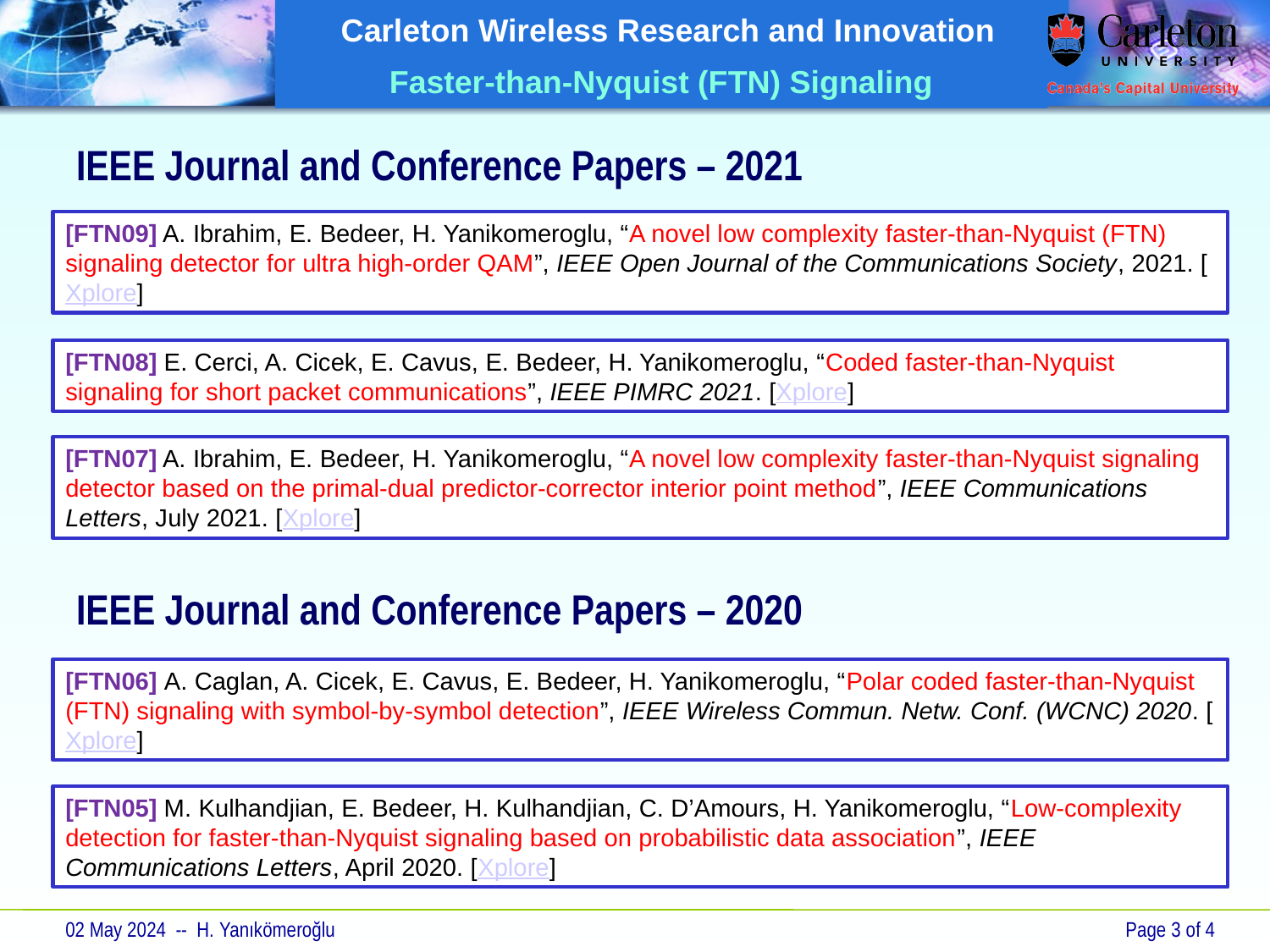

# IEEE Journal and Conference Papers – 2021
[FTN09] A. Ibrahim, E. Bedeer, H. Yanikomeroglu, “A novel low complexity faster-than-Nyquist (FTN) signaling detector for ultra high-order QAM”, IEEE Open Journal of the Communications Society, 2021. [Xplore]
[FTN08] E. Cerci, A. Cicek, E. Cavus, E. Bedeer, H. Yanikomeroglu, “Coded faster-than-Nyquist signaling for short packet communications”, IEEE PIMRC 2021. [Xplore]
[FTN07] A. Ibrahim, E. Bedeer, H. Yanikomeroglu, “A novel low complexity faster-than-Nyquist signaling detector based on the primal-dual predictor-corrector interior point method”, IEEE Communications Letters, July 2021. [Xplore]
IEEE Journal and Conference Papers – 2020
[FTN06] A. Caglan, A. Cicek, E. Cavus, E. Bedeer, H. Yanikomeroglu, “Polar coded faster-than-Nyquist (FTN) signaling with symbol-by-symbol detection”, IEEE Wireless Commun. Netw. Conf. (WCNC) 2020. [Xplore]
[FTN05] M. Kulhandjian, E. Bedeer, H. Kulhandjian, C. D’Amours, H. Yanikomeroglu, “Low-complexity detection for faster-than-Nyquist signaling based on probabilistic data association”, IEEE Communications Letters, April 2020. [Xplore]